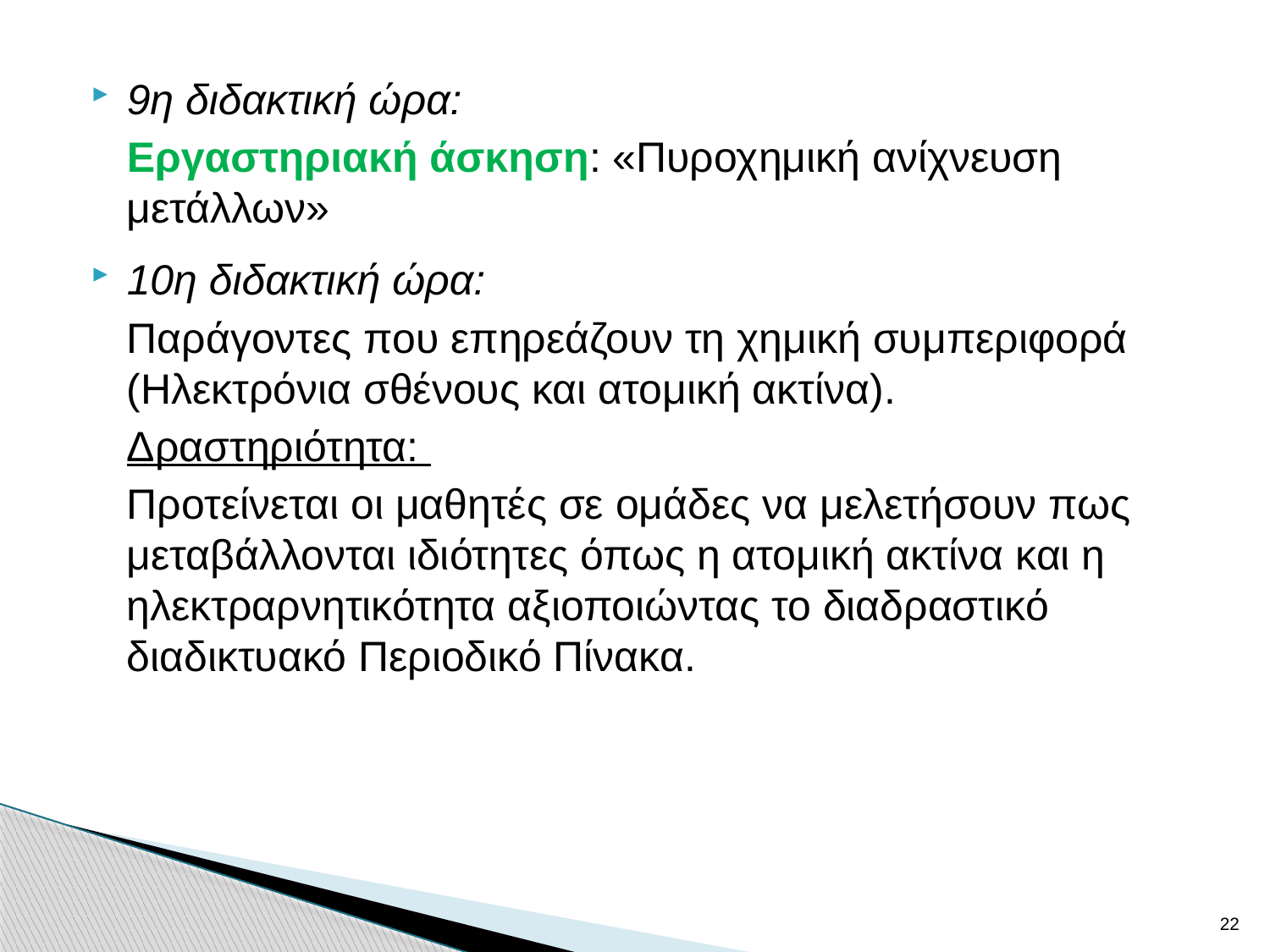

9η διδακτική ώρα:
	Εργαστηριακή άσκηση: «Πυροχημική ανίχνευση μετάλλων»
10η διδακτική ώρα:
	Παράγοντες που επηρεάζουν τη χημική συμπεριφορά (Ηλεκτρόνια σθένους και ατομική ακτίνα).
	Δραστηριότητα:
	Προτείνεται οι μαθητές σε ομάδες να μελετήσουν πως μεταβάλλονται ιδιότητες όπως η ατομική ακτίνα και η ηλεκτραρνητικότητα αξιοποιώντας το διαδραστικό διαδικτυακό Περιοδικό Πίνακα.
22